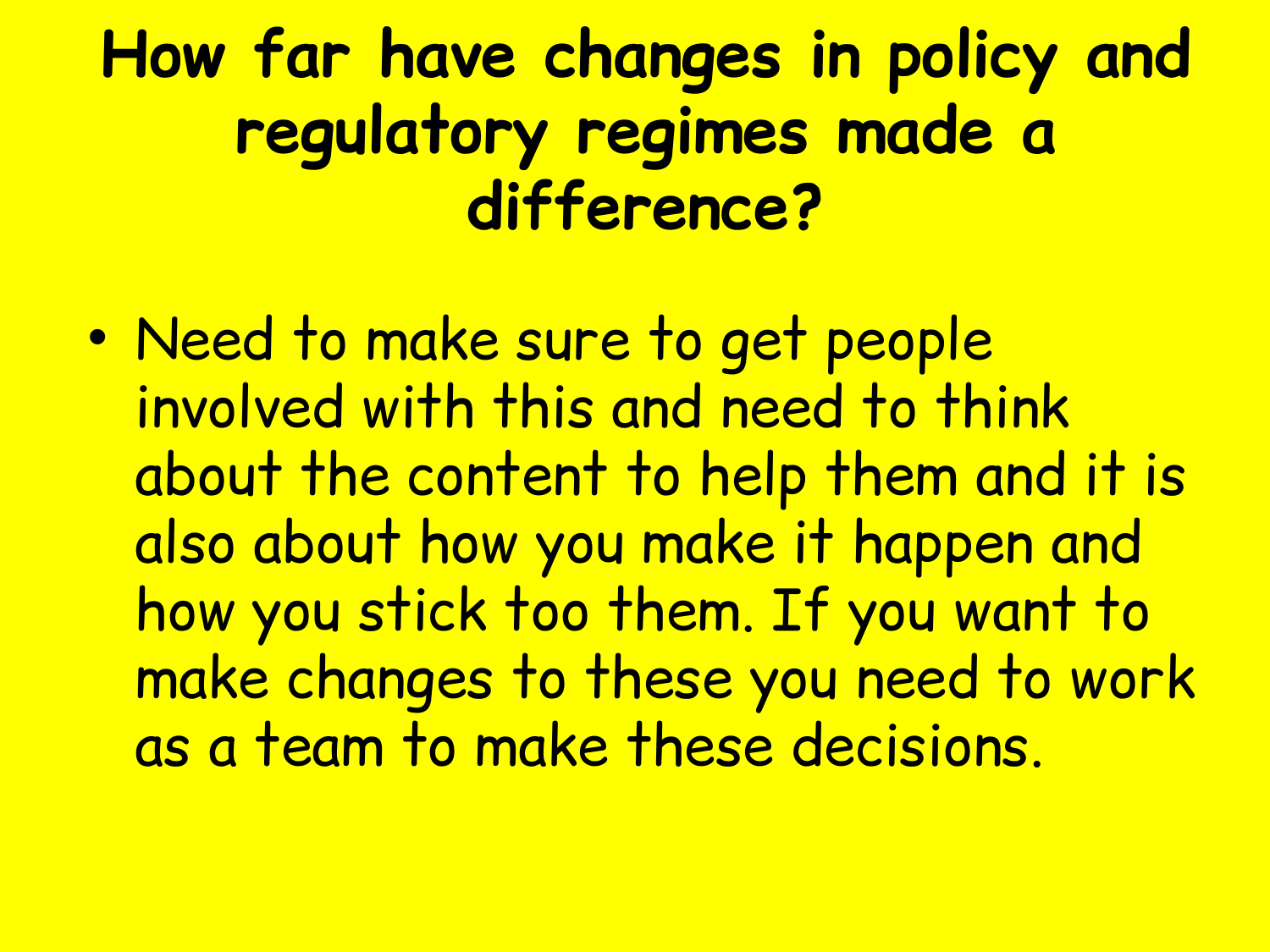

# How far have changes in policy and regulatory regimes made a difference?
Need to make sure to get people involved with this and need to think about the content to help them and it is also about how you make it happen and how you stick too them. If you want to make changes to these you need to work as a team to make these decisions.